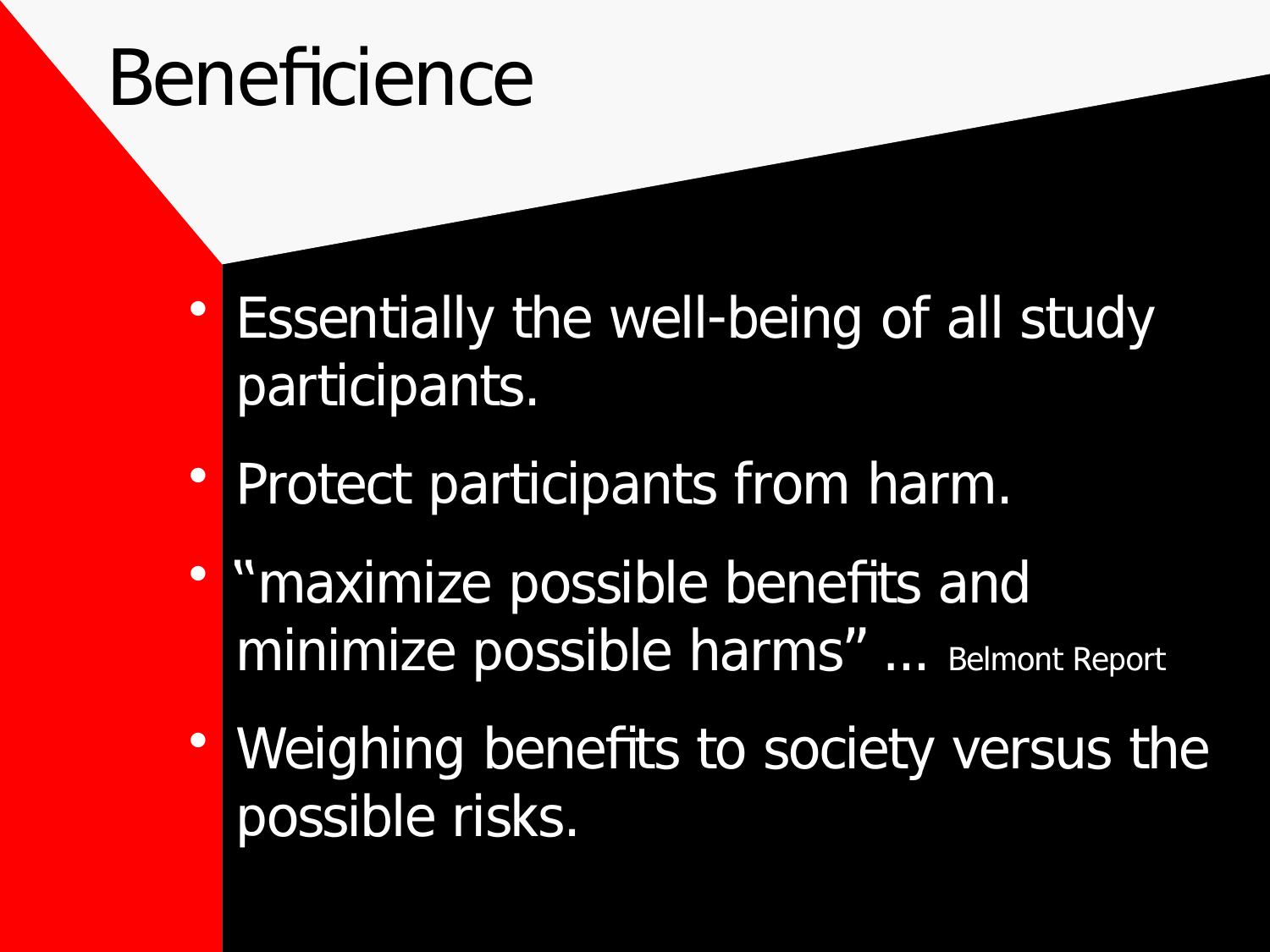

# Beneficience
Essentially the well-being of all study participants.

Protect participants from harm.

“maximize possible benefits and minimize possible harms” … Belmont Report

Weighing benefits to society versus the possible risks.